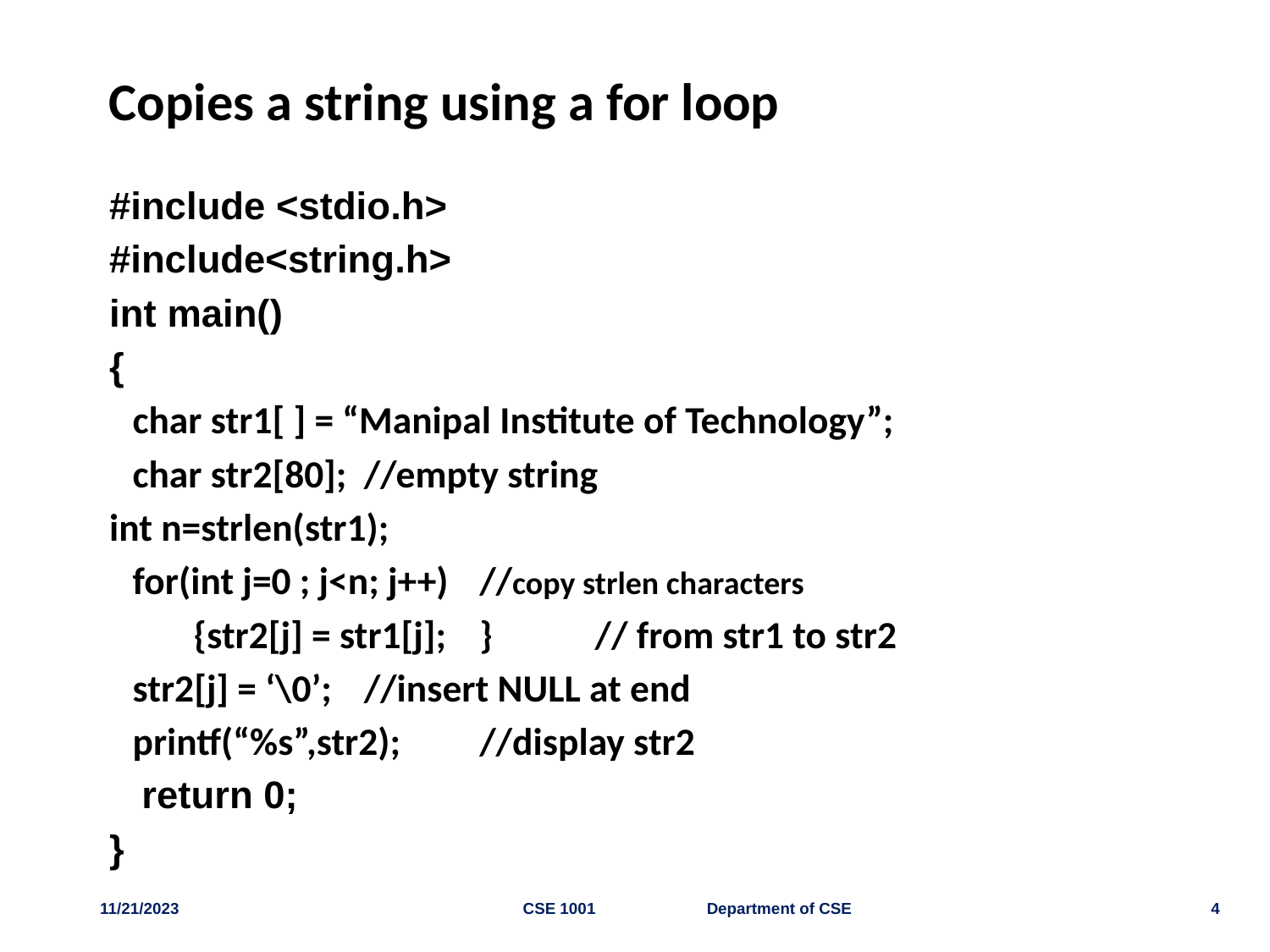

# Copies a string using a for loop
#include <stdio.h>
#include<string.h>
int main()
{
	char str1[ ] = “Manipal Institute of Technology”;
	char str2[80]; 		//empty string
int n=strlen(str1);
	for(int j=0 ; j<n; j++) 	//copy strlen characters
	       {str2[j] = str1[j]; 	}	// from str1 to str2
	str2[j] = ‘\0’; 			//insert NULL at end
	printf(“%s”,str2);		//display str2
   return 0;
}
11/21/2023
CSE 1001                         Department of CSE
4